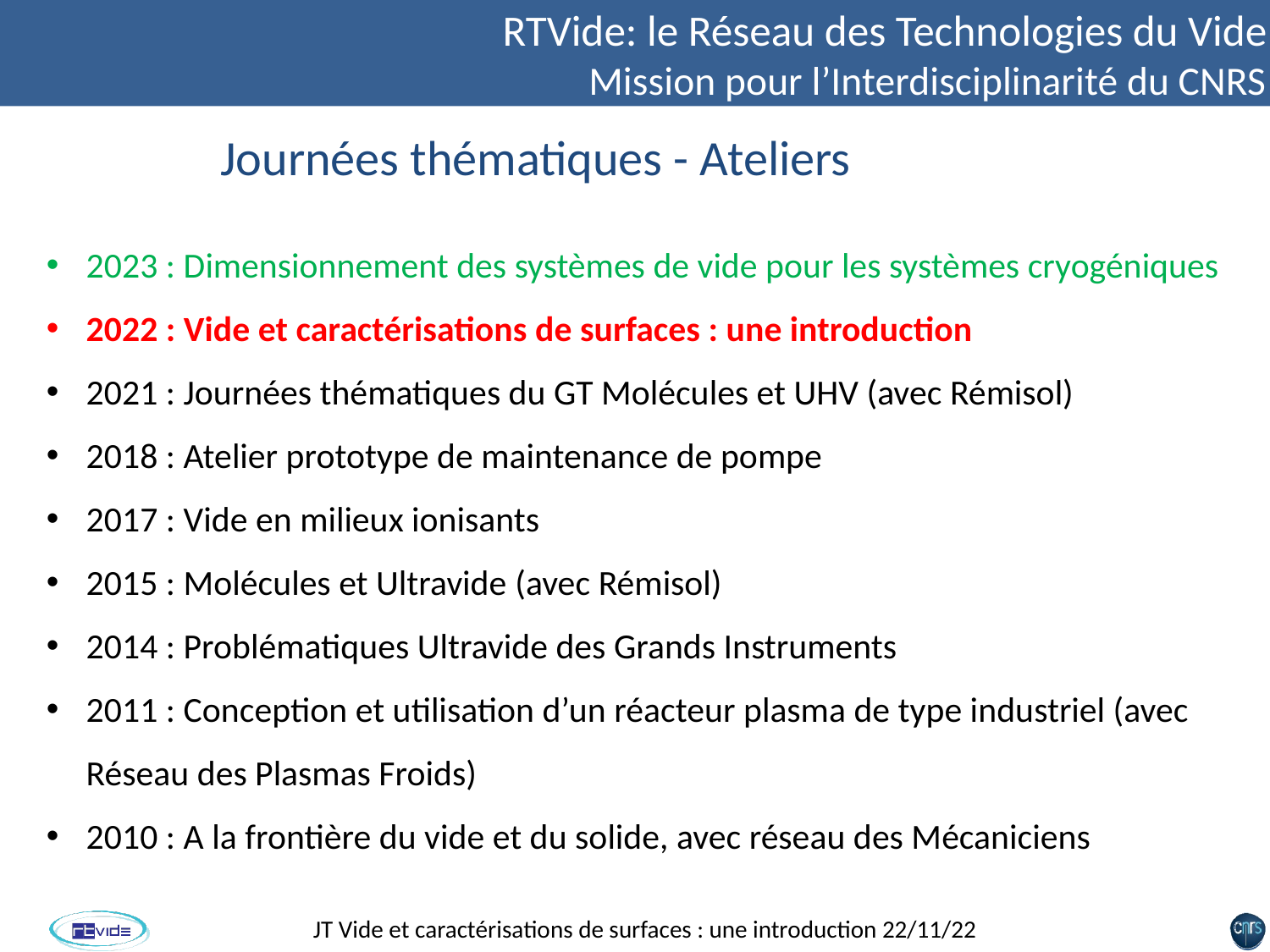

RTVide: le Réseau des Technologies du Vide
Mission pour l’Interdisciplinarité du CNRS
                   Journées thématiques - Ateliers
2023 : Dimensionnement des systèmes de vide pour les systèmes cryogéniques
2022 : Vide et caractérisations de surfaces : une introduction
2021 : Journées thématiques du GT Molécules et UHV (avec Rémisol)
2018 : Atelier prototype de maintenance de pompe
2017 : Vide en milieux ionisants
2015 : Molécules et Ultravide (avec Rémisol)
2014 : Problématiques Ultravide des Grands Instruments
2011 : Conception et utilisation d’un réacteur plasma de type industriel (avec Réseau des Plasmas Froids)
2010 : A la frontière du vide et du solide, avec réseau des Mécaniciens